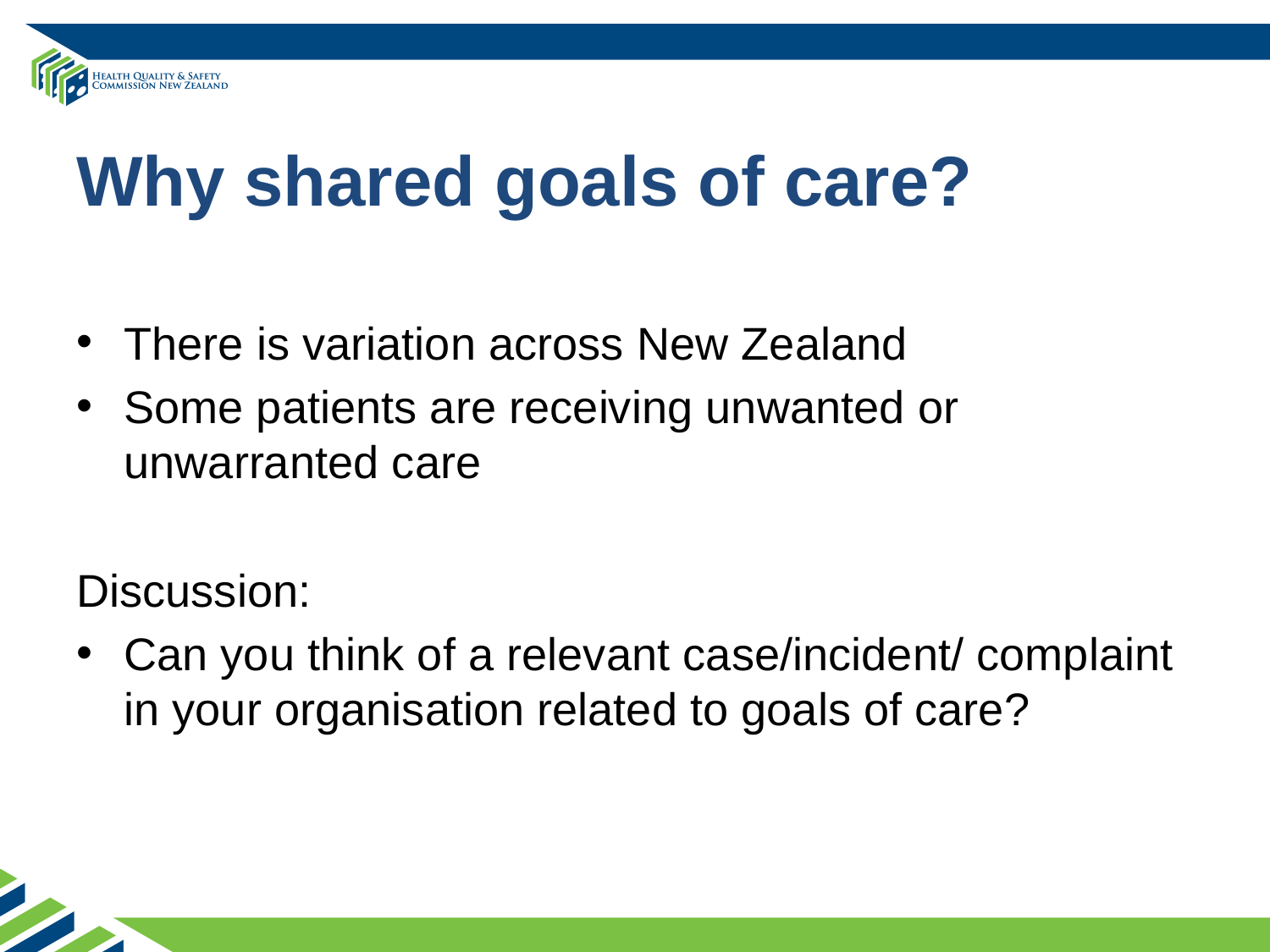

# Why shared goals of care?

There is variation across New Zealand
Some patients are receiving unwanted or unwarranted care

Discussion:
Can you think of a relevant case/incident/ complaint in your organisation related to goals of care?